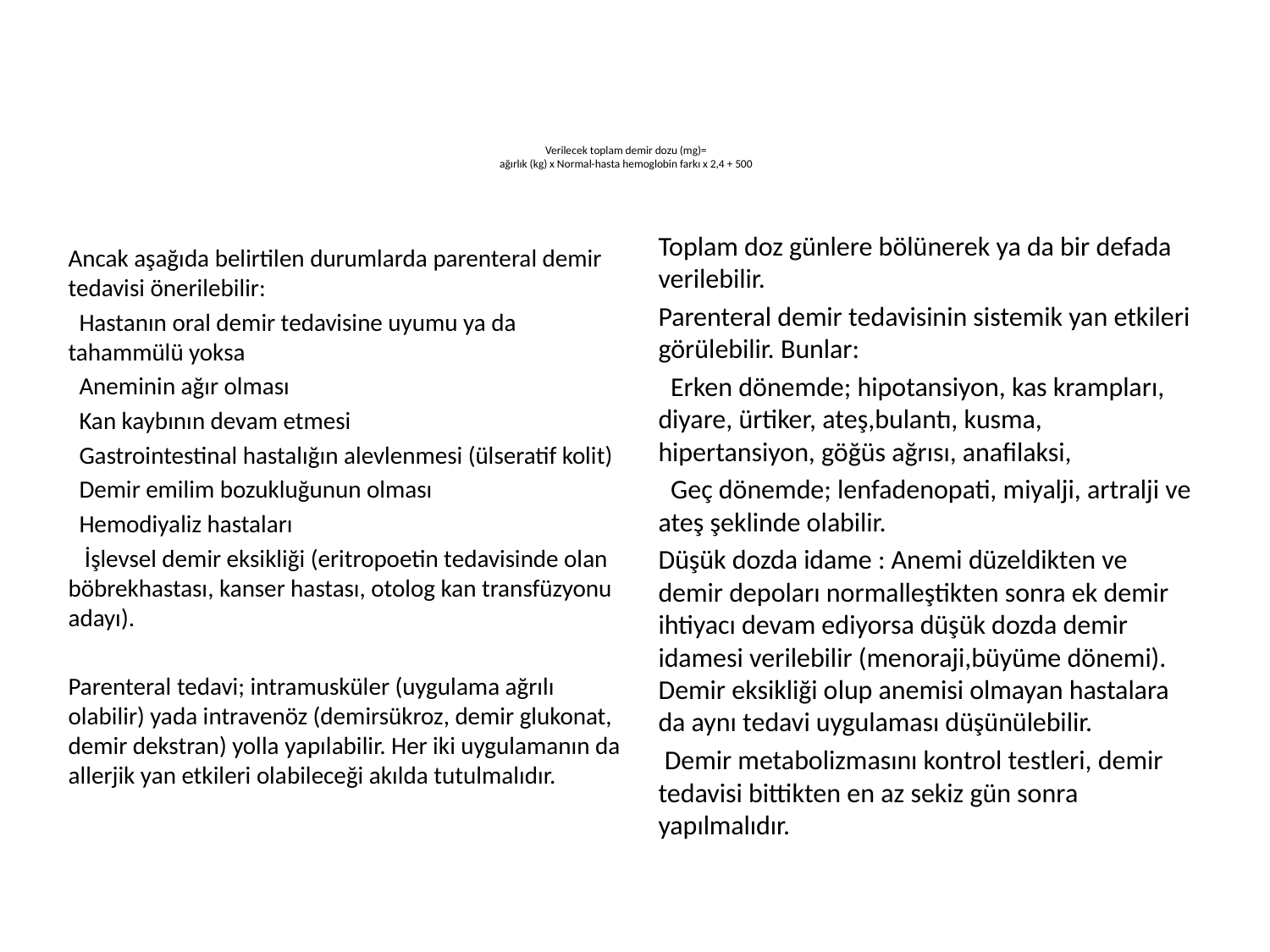

# Verilecek toplam demir dozu (mg)= ağırlık (kg) x Normal-hasta hemoglobin farkı x 2,4 + 500
Toplam doz günlere bölünerek ya da bir defada verilebilir.
Parenteral demir tedavisinin sistemik yan etkileri görülebilir. Bunlar:
  Erken dönemde; hipotansiyon, kas krampları, diyare, ürtiker, ateş,bulantı, kusma, hipertansiyon, göğüs ağrısı, anafilaksi,
  Geç dönemde; lenfadenopati, miyalji, artralji ve ateş şeklinde olabilir.
Düşük dozda idame : Anemi düzeldikten ve demir depoları normalleştikten sonra ek demir ihtiyacı devam ediyorsa düşük dozda demir idamesi verilebilir (menoraji,büyüme dönemi). Demir eksikliği olup anemisi olmayan hastalara da aynı tedavi uygulaması düşünülebilir.
 Demir metabolizmasını kontrol testleri, demir tedavisi bittikten en az sekiz gün sonra yapılmalıdır.
Ancak aşağıda belirtilen durumlarda parenteral demir tedavisi önerilebilir:
  Hastanın oral demir tedavisine uyumu ya da tahammülü yoksa
  Aneminin ağır olması
  Kan kaybının devam etmesi
  Gastrointestinal hastalığın alevlenmesi (ülseratif kolit)
  Demir emilim bozukluğunun olması
  Hemodiyaliz hastaları
   İşlevsel demir eksikliği (eritropoetin tedavisinde olan böbrekhastası, kanser hastası, otolog kan transfüzyonu adayı).

Parenteral tedavi; intramusküler (uygulama ağrılı olabilir) yada intravenöz (demirsükroz, demir glukonat, demir dekstran) yolla yapılabilir. Her iki uygulamanın da allerjik yan etkileri olabileceği akılda tutulmalıdır.